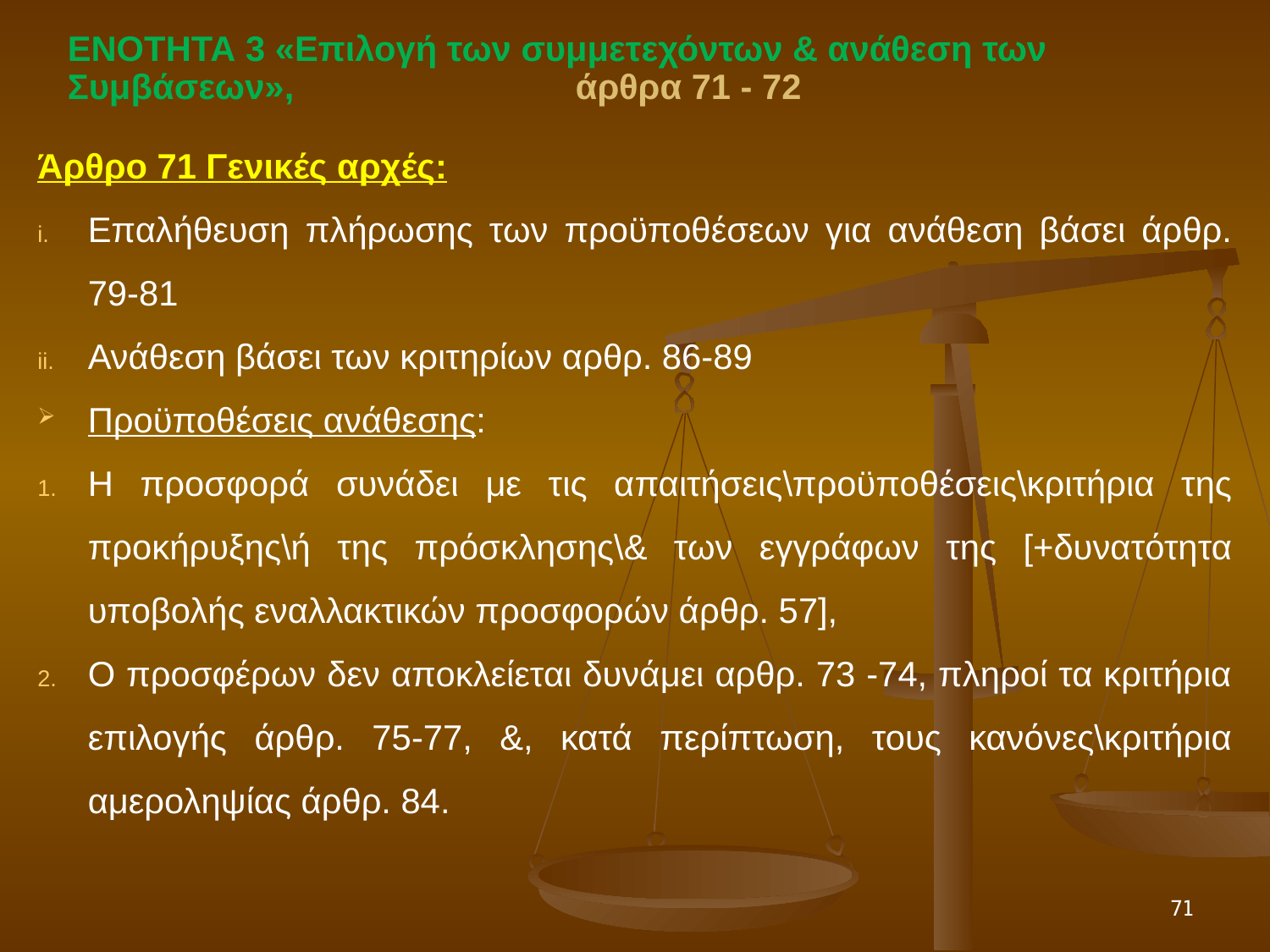

ΕΝΟΤΗΤΑ 3 «Επιλογή των συμμετεχόντων & ανάθεση των Συμβάσεων», 			άρθρα 71 - 72
Άρθρο 71 Γενικές αρχές:
Επαλήθευση πλήρωσης των προϋποθέσεων για ανάθεση βάσει άρθρ. 79-81
Ανάθεση βάσει των κριτηρίων αρθρ. 86-89
Προϋποθέσεις ανάθεσης:
Η προσφορά συνάδει με τις απαιτήσεις\προϋποθέσεις\κριτήρια της προκήρυξης\ή της πρόσκλησης\& των εγγράφων της [+δυνατότητα υποβολής εναλλακτικών προσφορών άρθρ. 57],
Ο προσφέρων δεν αποκλείεται δυνάμει αρθρ. 73 -74, πληροί τα κριτήρια επιλογής άρθρ. 75-77, &, κατά περίπτωση, τους κανόνες\κριτήρια αμεροληψίας άρθρ. 84.
71